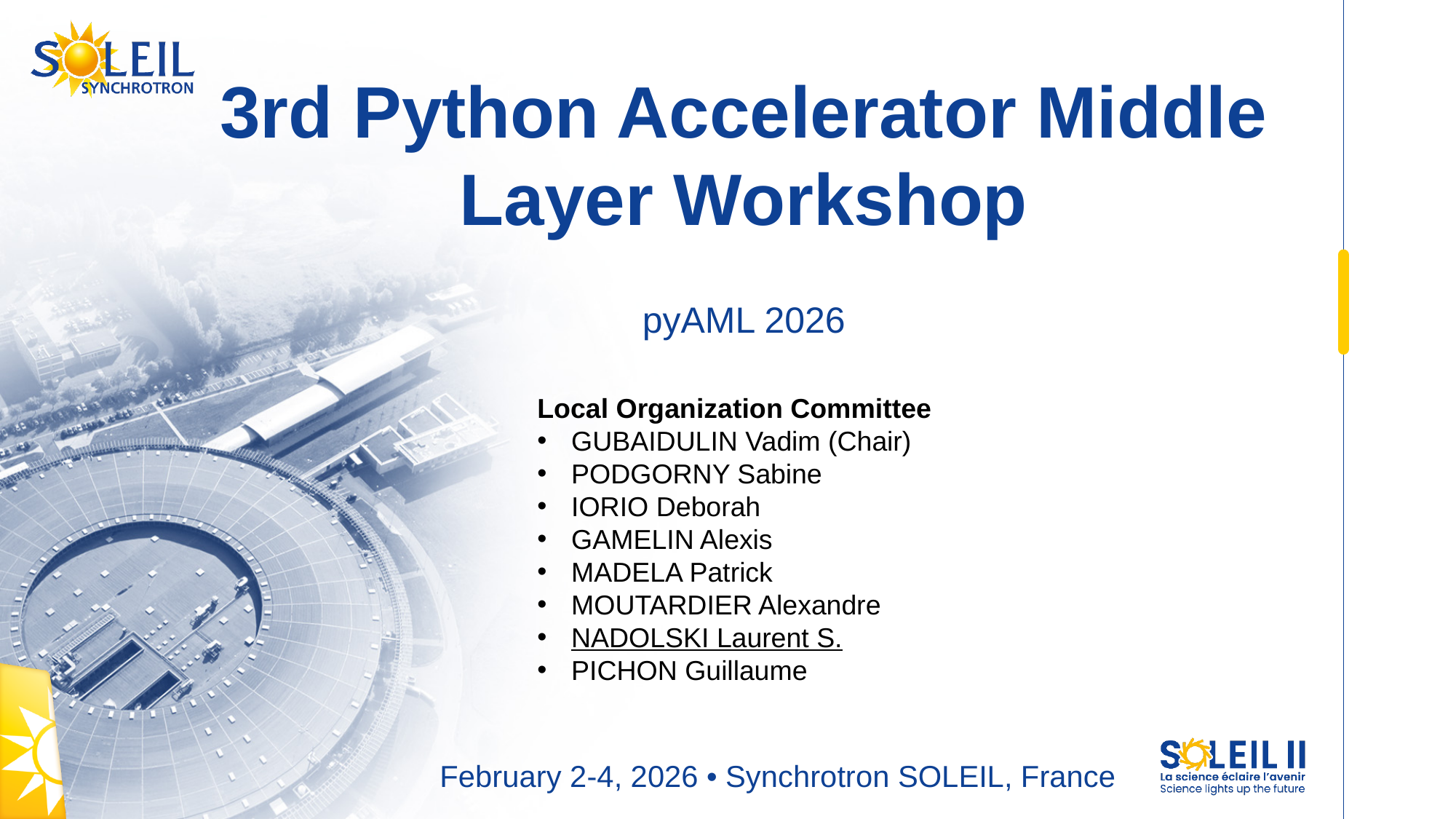

3rd Python Accelerator Middle Layer Workshop
pyAML 2026

Local Organization Committee
GUBAIDULIN Vadim (Chair)
PODGORNY Sabine
IORIO Deborah
GAMELIN Alexis
MADELA Patrick
MOUTARDIER Alexandre
NADOLSKI Laurent S.
PICHON Guillaume

February 2-4, 2026 • Synchrotron SOLEIL, France